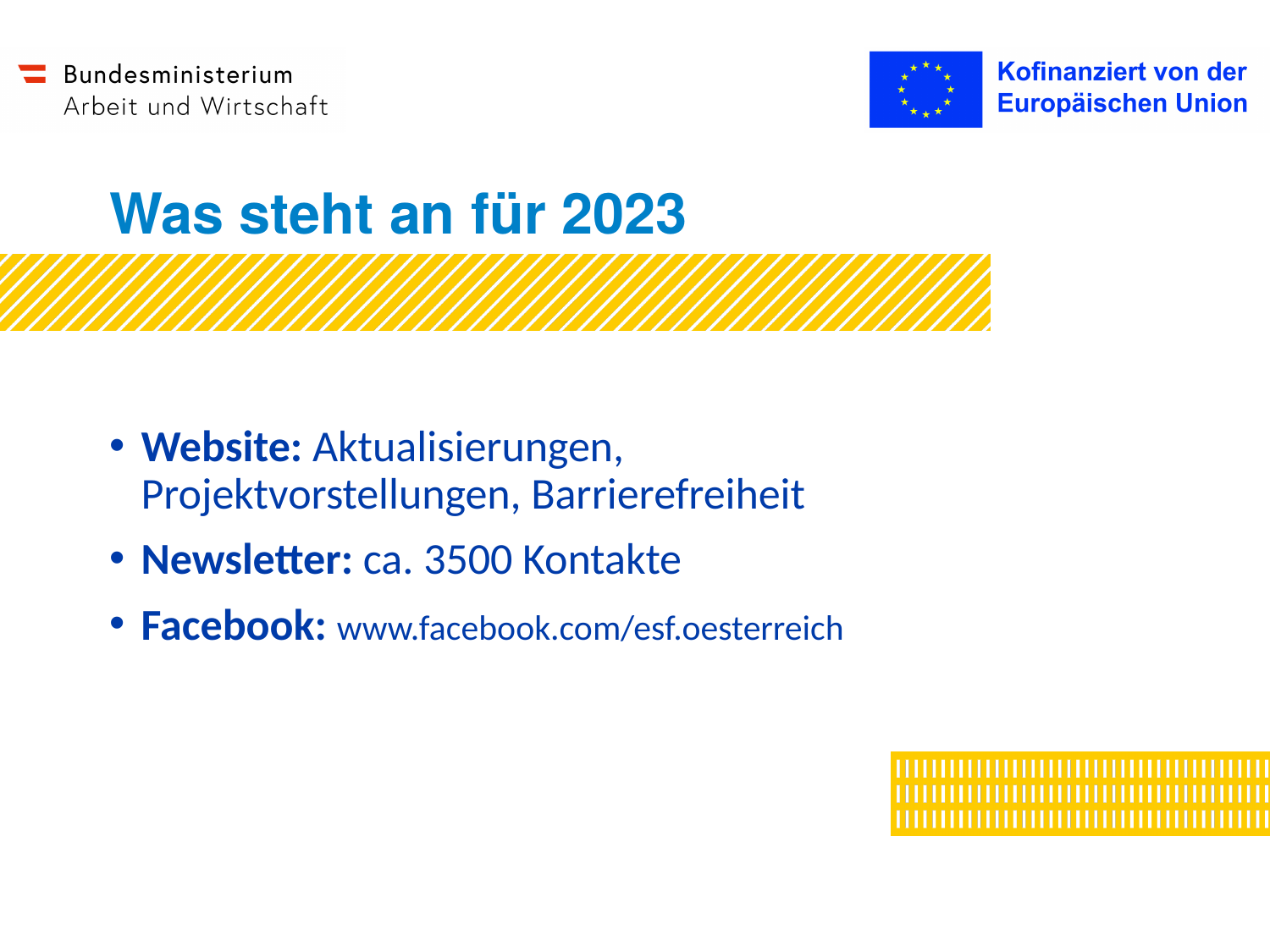

Was steht an für 2023

Website: Aktualisierungen, Projektvorstellungen, Barrierefreiheit
Newsletter: ca. 3500 Kontakte
Facebook: www.facebook.com/esf.oesterreich